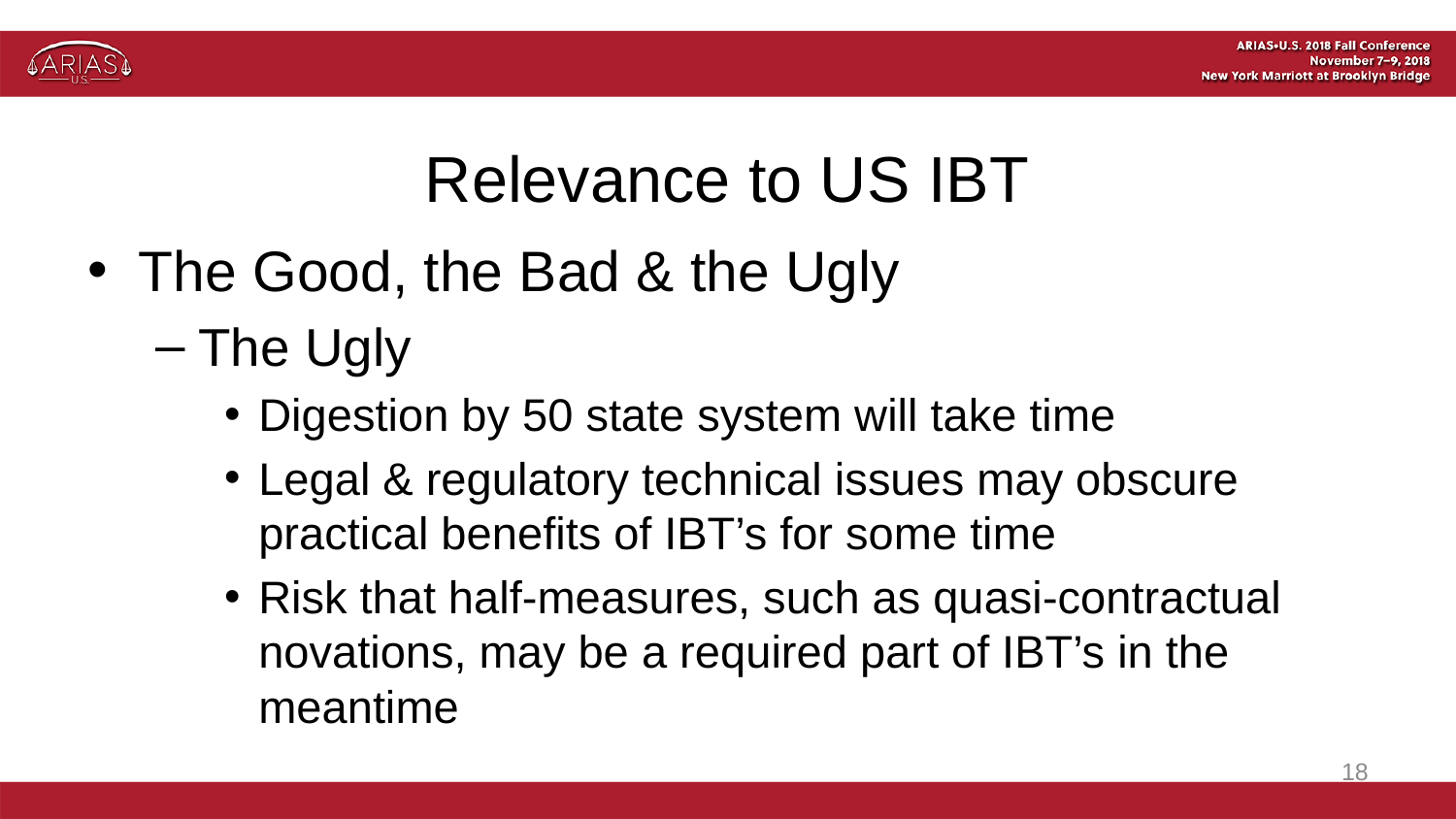

# Relevance to US IBT
The Good, the Bad & the Ugly
The Ugly
Digestion by 50 state system will take time
Legal & regulatory technical issues may obscure practical benefits of IBT’s for some time
Risk that half-measures, such as quasi-contractual novations, may be a required part of IBT’s in the meantime
18